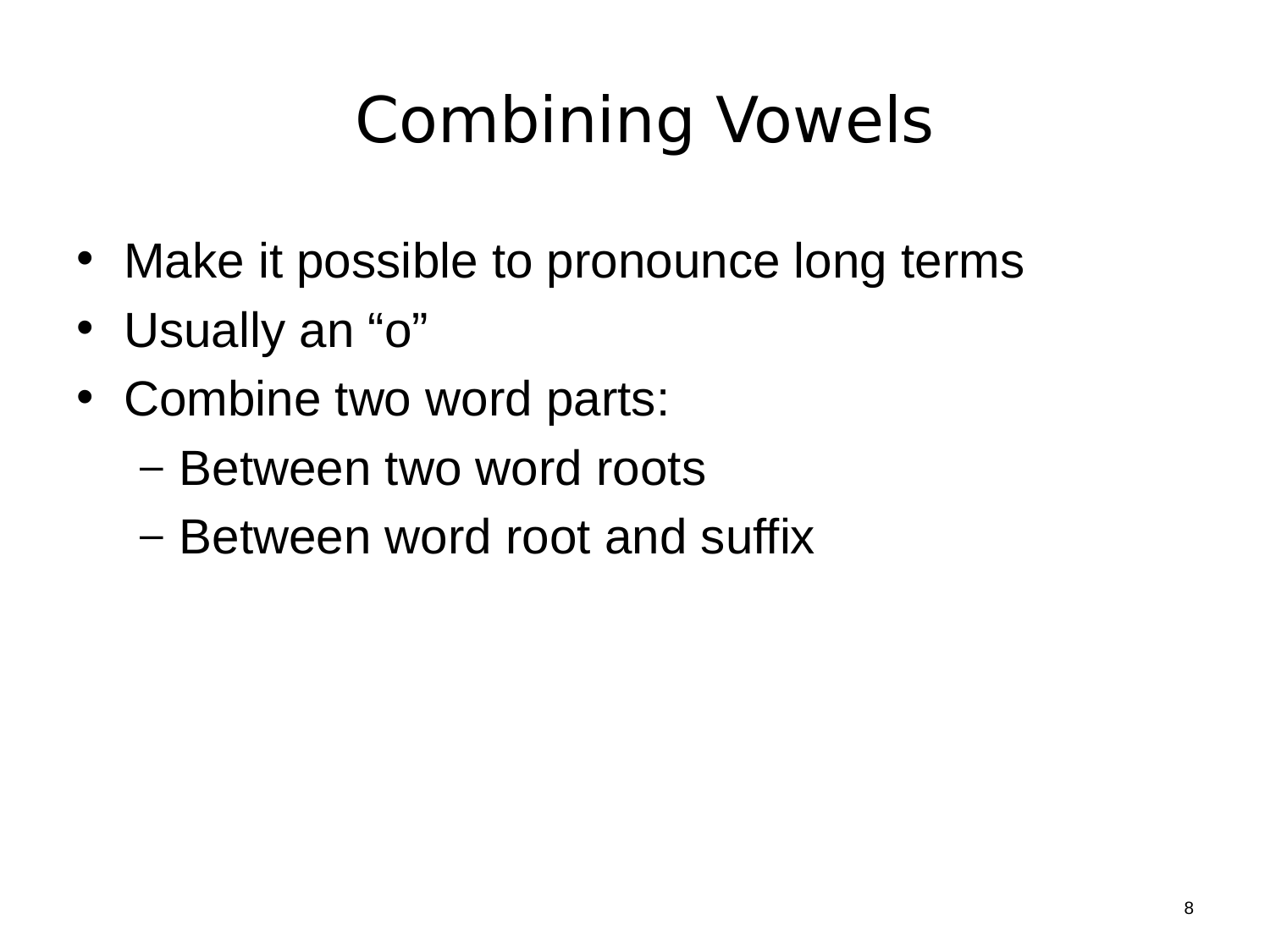

# Combining Vowels
Make it possible to pronounce long terms
Usually an “o”
Combine two word parts:
Between two word roots
Between word root and suffix
8